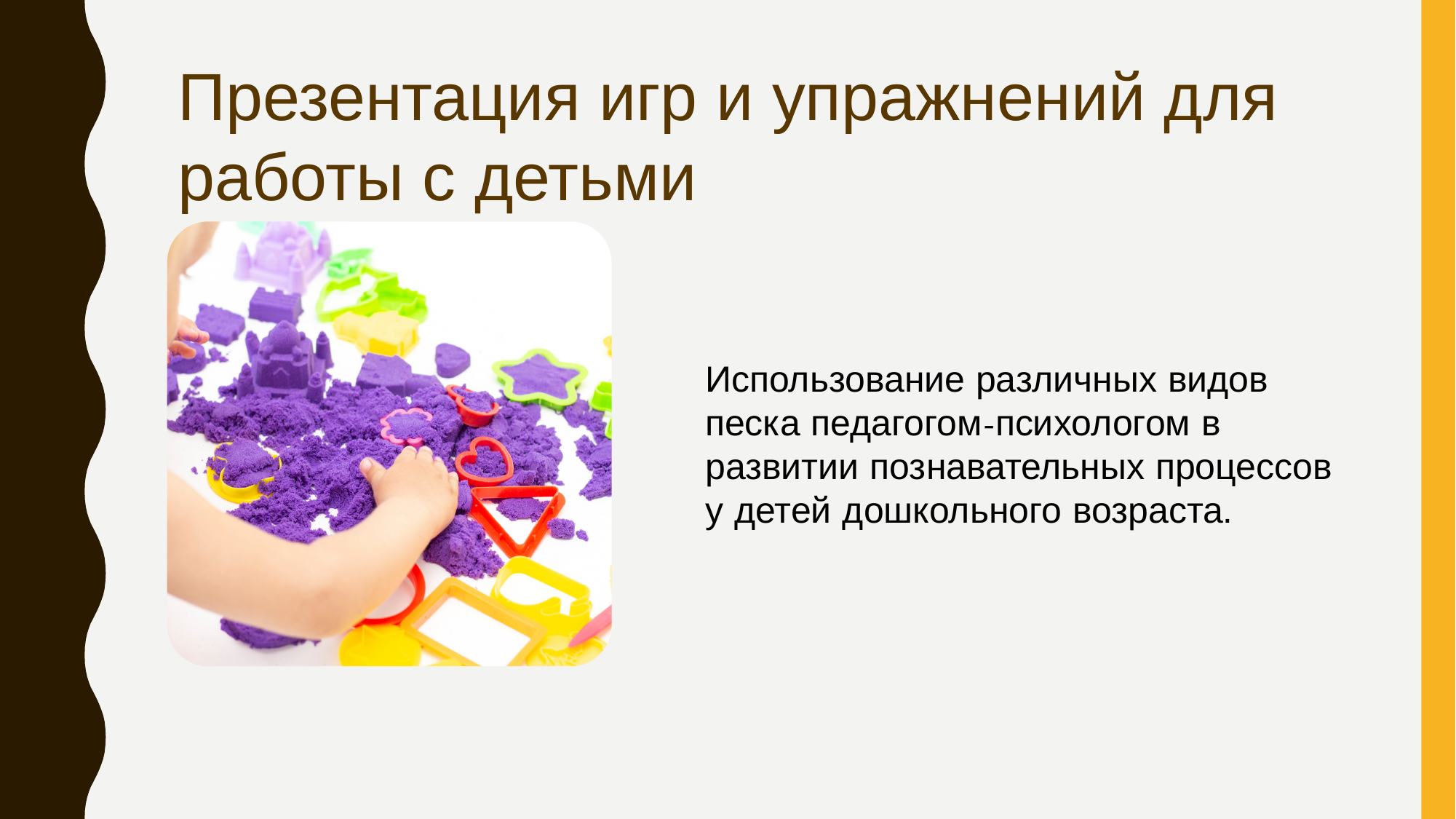

Презентация игр и упражнений для работы с детьми

Использование различных видов песка педагогом-психологом в развитии познавательных процессов у детей дошкольного возраста.